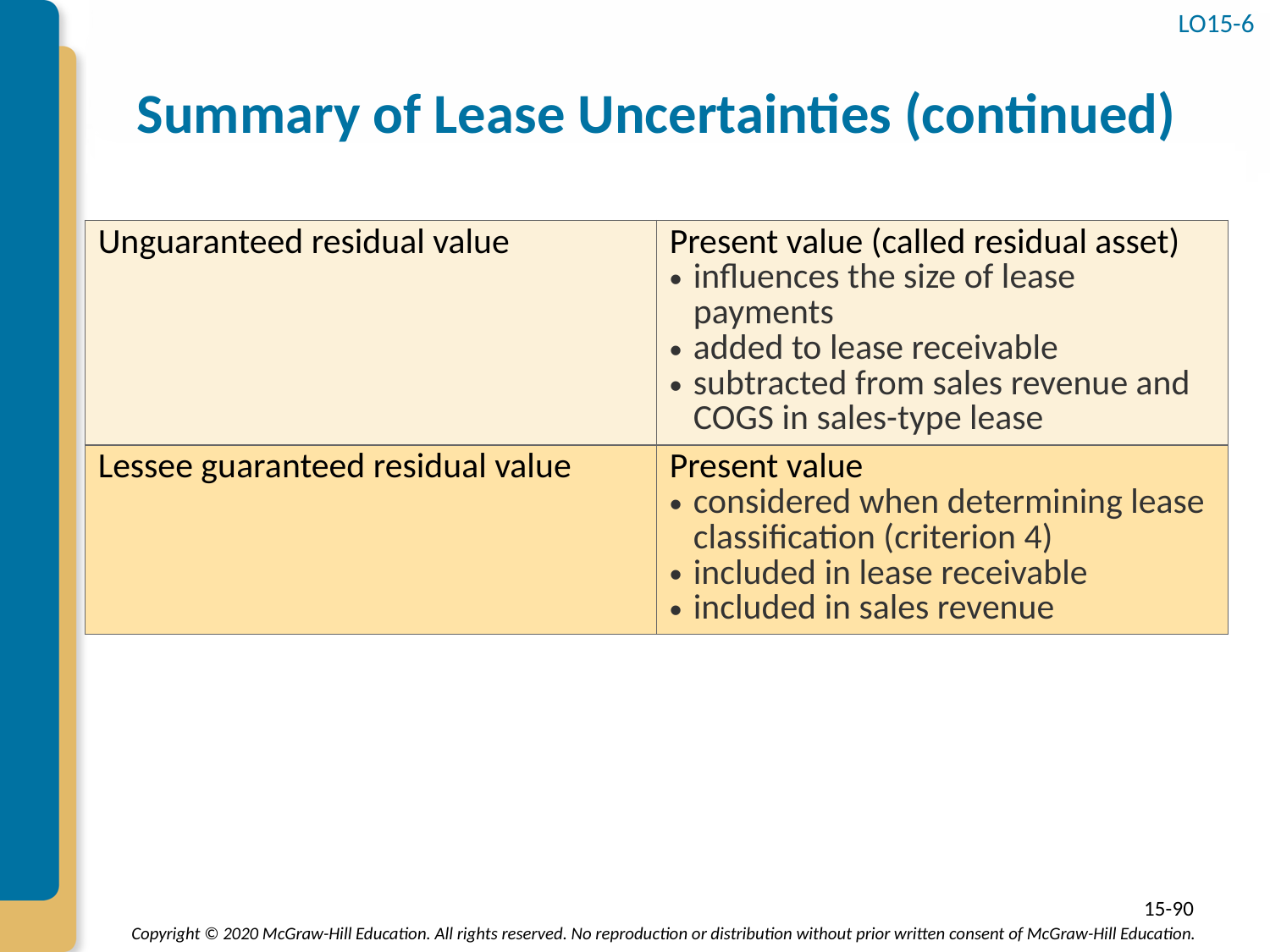

LO15-6
# Summary of Lease Uncertainties (continued)
| Unguaranteed residual value | Present value (called residual asset) influences the size of lease payments added to lease receivable subtracted from sales revenue and COGS in sales-type lease |
| --- | --- |
| Lessee guaranteed residual value | Present value considered when determining lease classification (criterion 4) included in lease receivable included in sales revenue |
15-90